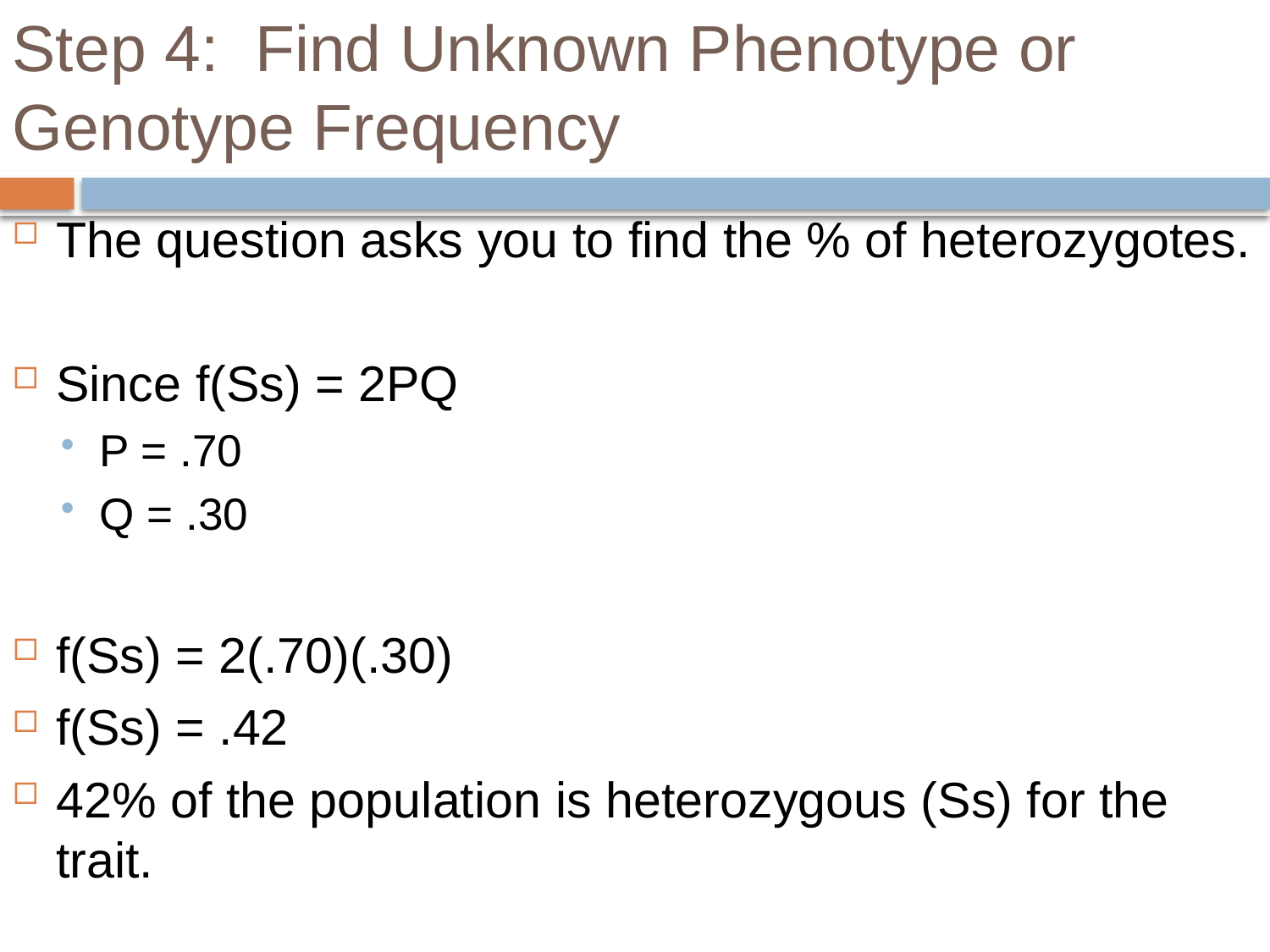

# Step 4:  Find Unknown Phenotype or Genotype Frequency
The question asks you to find the % of heterozygotes.

Since f(Ss) = 2PQ
P = .70
Q = .30

f(Ss) = 2(.70)(.30)
f(Ss) = .42
42% of the population is heterozygous (Ss) for the trait.